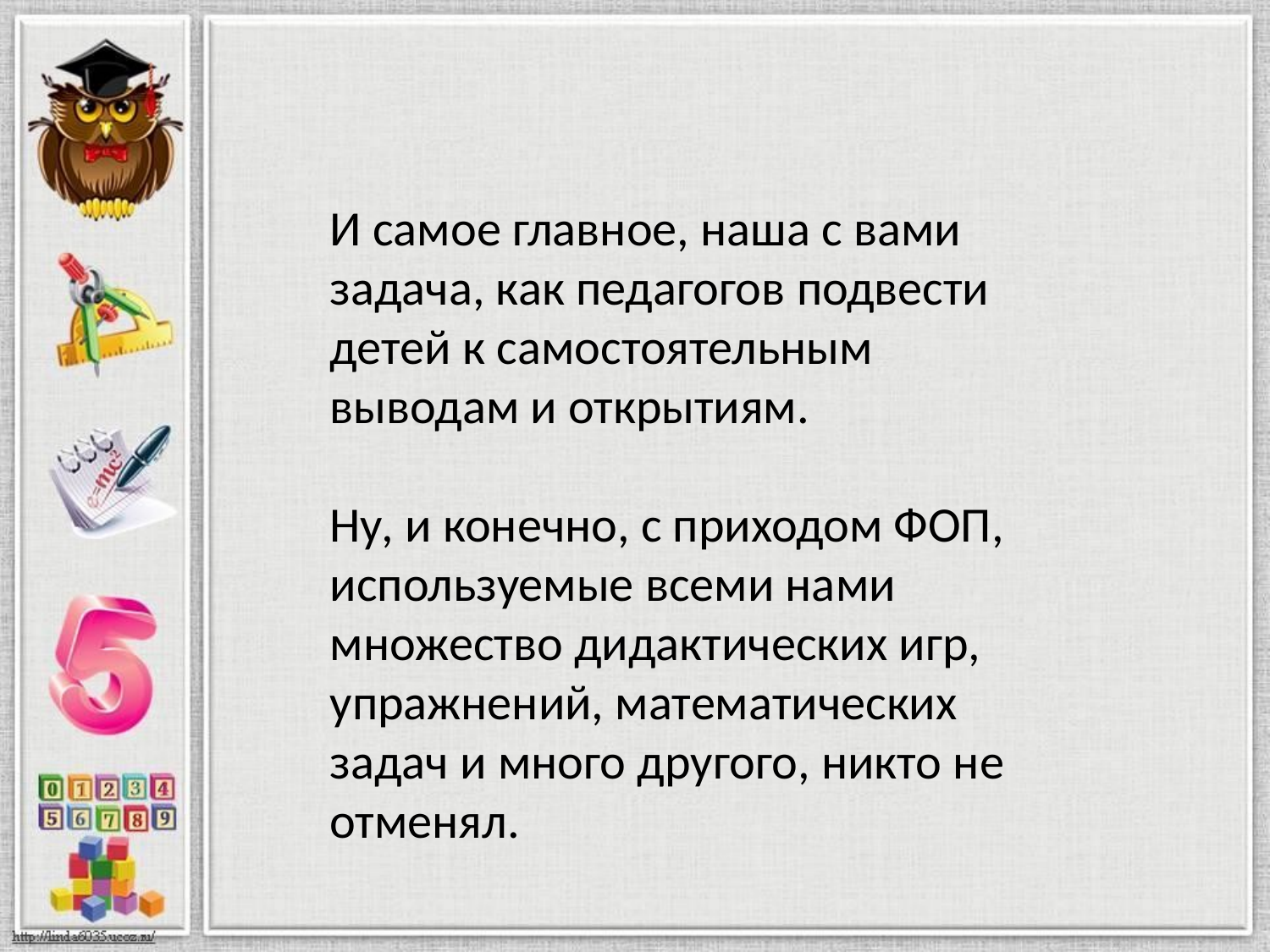

И самое главное, наша с вами задача, как педагогов подвести детей к самостоятельным выводам и открытиям.

Ну, и конечно, с приходом ФОП, используемые всеми нами множество дидактических игр, упражнений, математических задач и много другого, никто не отменял.